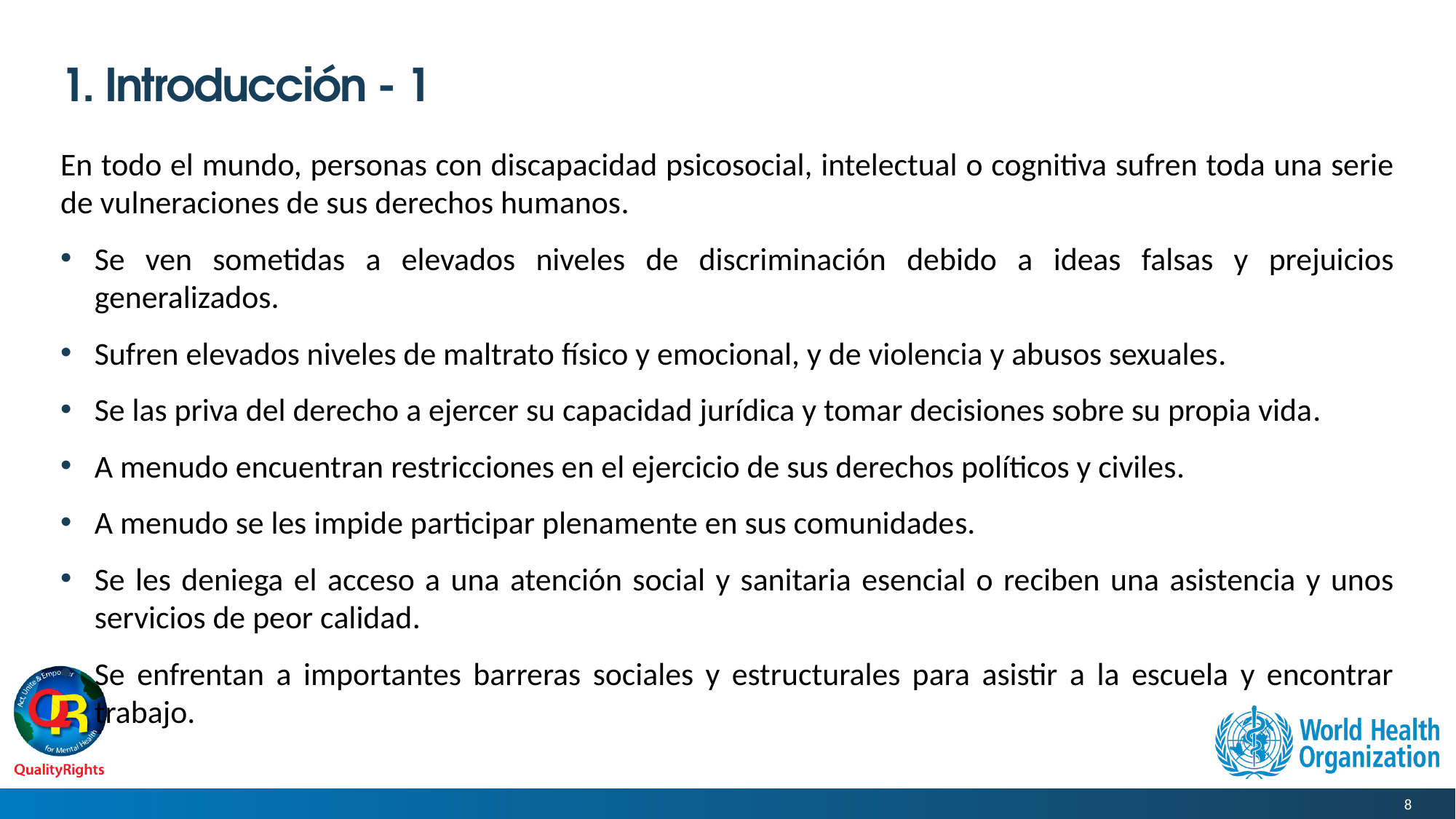

# 1. Introducción - 1
En todo el mundo, personas con discapacidad psicosocial, intelectual o cognitiva sufren toda una serie de vulneraciones de sus derechos humanos.
Se ven sometidas a elevados niveles de discriminación debido a ideas falsas y prejuicios generalizados.
Sufren elevados niveles de maltrato físico y emocional, y de violencia y abusos sexuales.
Se las priva del derecho a ejercer su capacidad jurídica y tomar decisiones sobre su propia vida.
A menudo encuentran restricciones en el ejercicio de sus derechos políticos y civiles.
A menudo se les impide participar plenamente en sus comunidades.
Se les deniega el acceso a una atención social y sanitaria esencial o reciben una asistencia y unos servicios de peor calidad.
Se enfrentan a importantes barreras sociales y estructurales para asistir a la escuela y encontrar trabajo.